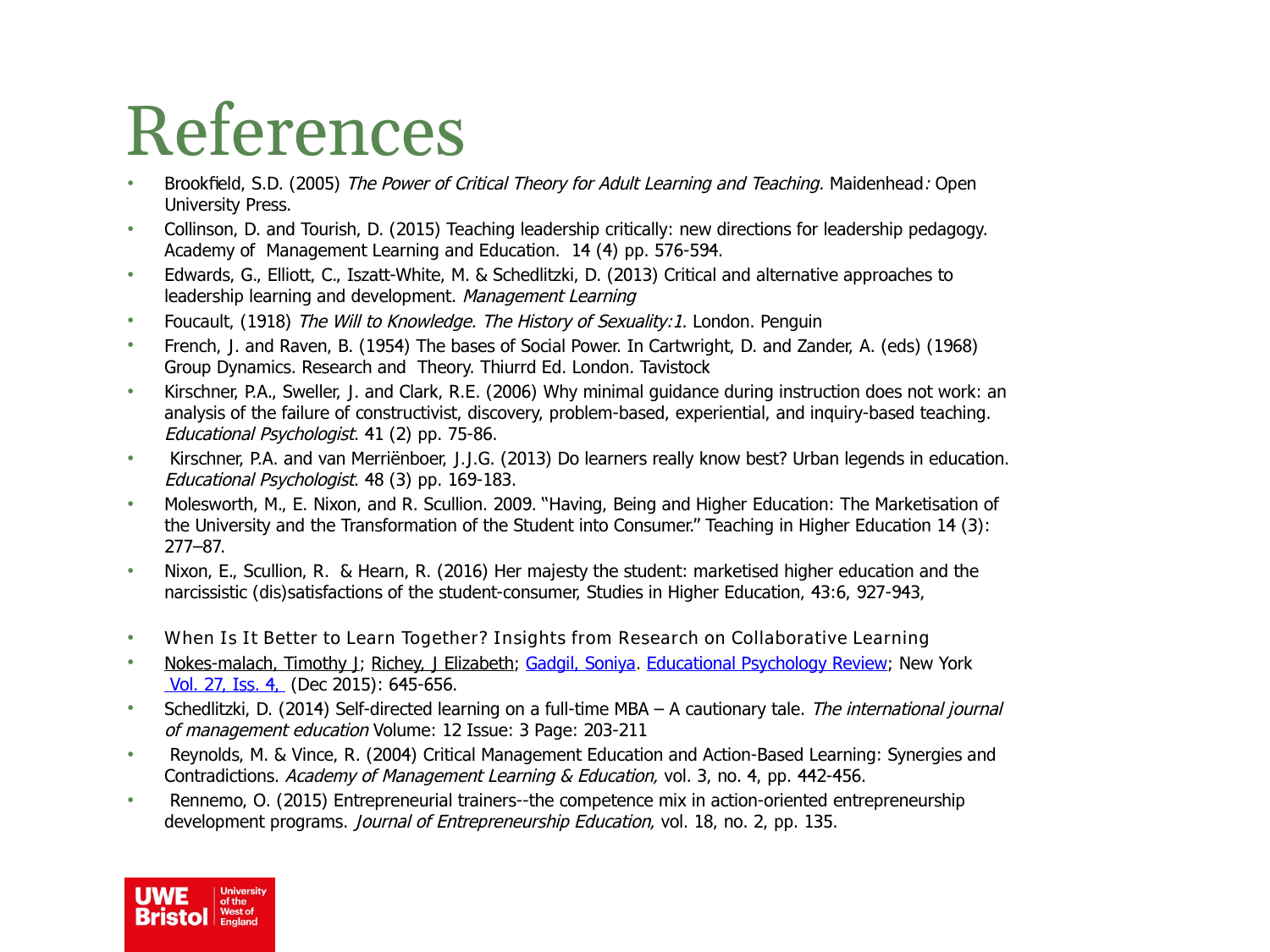

References
Brookfield, S.D. (2005) The Power of Critical Theory for Adult Learning and Teaching. Maidenhead: Open University Press.
Collinson, D. and Tourish, D. (2015) Teaching leadership critically: new directions for leadership pedagogy.  Academy of  Management Learning and Education.  14 (4) pp. 576-594.
Edwards, G., Elliott, C., Iszatt-White, M. & Schedlitzki, D. (2013) Critical and alternative approaches to leadership learning and development. Management Learning
Foucault, (1918) The Will to Knowledge. The History of Sexuality:1. London. Penguin
French, J. and Raven, B. (1954) The bases of Social Power. In Cartwright, D. and Zander, A. (eds) (1968) Group Dynamics. Research and  Theory. Thiurrd Ed. London. Tavistock
Kirschner, P.A., Sweller, J. and Clark, R.E. (2006) Why minimal guidance during instruction does not work: an analysis of the failure of constructivist, discovery, problem-based, experiential, and inquiry-based teaching.  Educational Psychologist. 41 (2) pp. 75-86.
 Kirschner, P.A. and van Merriënboer, J.J.G. (2013) Do learners really know best? Urban legends in education. Educational Psychologist. 48 (3) pp. 169-183.
Molesworth, M., E. Nixon, and R. Scullion. 2009. “Having, Being and Higher Education: The Marketisation of the University and the Transformation of the Student into Consumer.” Teaching in Higher Education 14 (3): 277–87.
Nixon, E., Scullion, R.  & Hearn, R. (2016) Her majesty the student: marketised higher education and the narcissistic (dis)satisfactions of the student-consumer, Studies in Higher Education, 43:6, 927-943,
When Is It Better to Learn Together? Insights from Research on Collaborative Learning
Nokes-malach, Timothy J; Richey, J Elizabeth; Gadgil, Soniya. Educational Psychology Review; New York Vol. 27, Iss. 4,  (Dec 2015): 645-656.
Schedlitzki, D. (2014) Self-directed learning on a full-time MBA – A cautionary tale. The international journal of management education Volume: 12 Issue: 3 Page: 203-211
 Reynolds, M. & Vince, R. (2004) Critical Management Education and Action-Based Learning: Synergies and Contradictions. Academy of Management Learning & Education, vol. 3, no. 4, pp. 442-456.
 Rennemo, O. (2015) Entrepreneurial trainers--the competence mix in action-oriented entrepreneurship development programs. Journal of Entrepreneurship Education, vol. 18, no. 2, pp. 135.